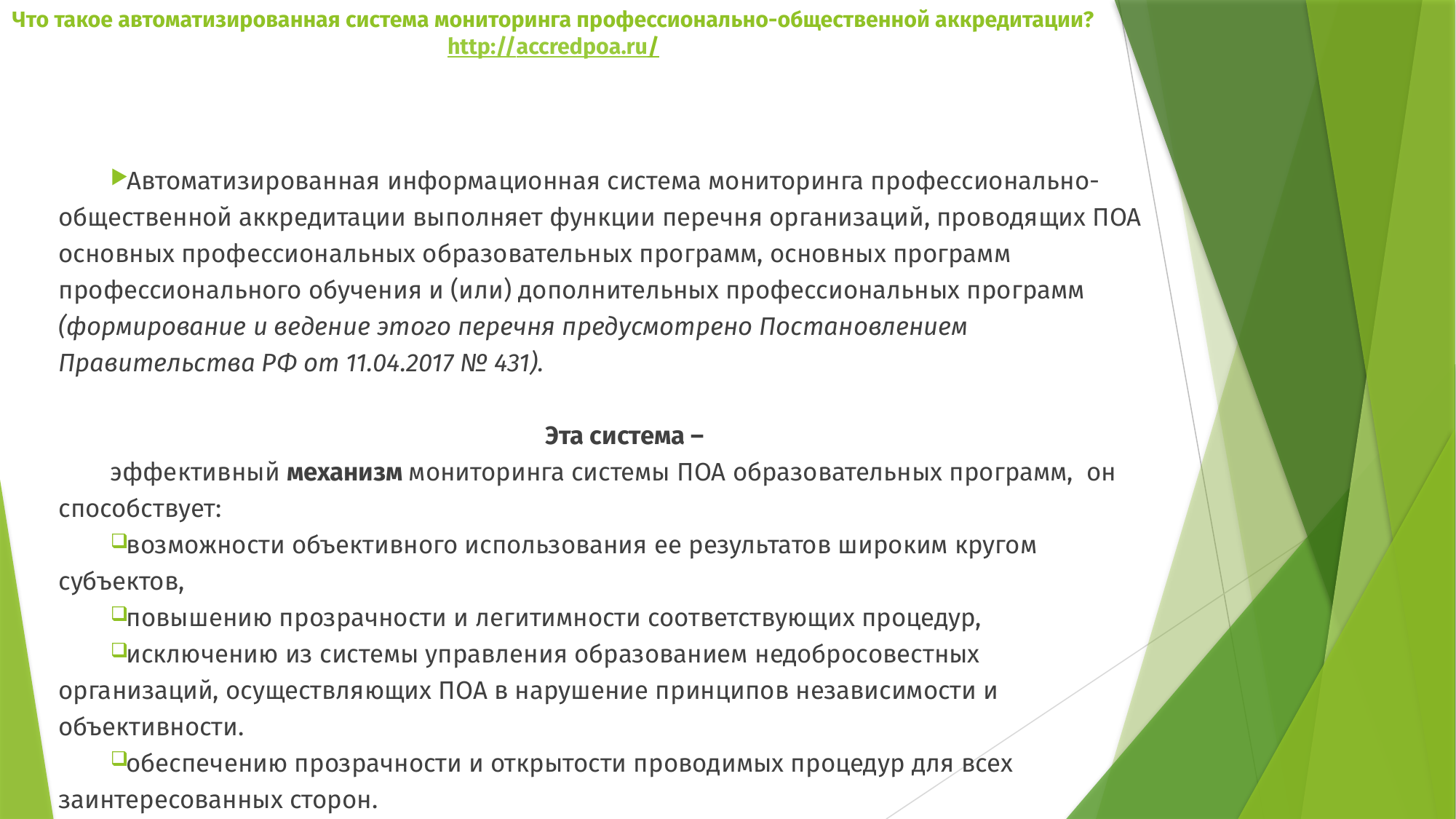

# Что такое автоматизированная система мониторинга профессионально-общественной аккредитации? http://accredpoa.ru/

Автоматизированная информационная система мониторинга профессионально-общественной аккредитации выполняет функции перечня организаций, проводящих ПОА основных профессиональных образовательных программ, основных программ профессионального обучения и (или) дополнительных профессиональных программ (формирование и ведение этого перечня предусмотрено Постановлением Правительства РФ от 11.04.2017 № 431).

Эта система –
эффективный механизм мониторинга системы ПОА образовательных программ,  он способствует:
возможности объективного использования ее результатов широким кругом субъектов,
повышению прозрачности и легитимности соответствующих процедур,
исключению из системы управления образованием недобросовестных организаций, осуществляющих ПОА в нарушение принципов независимости и объективности.
обеспечению прозрачности и открытости проводимых процедур для всех заинтересованных сторон.